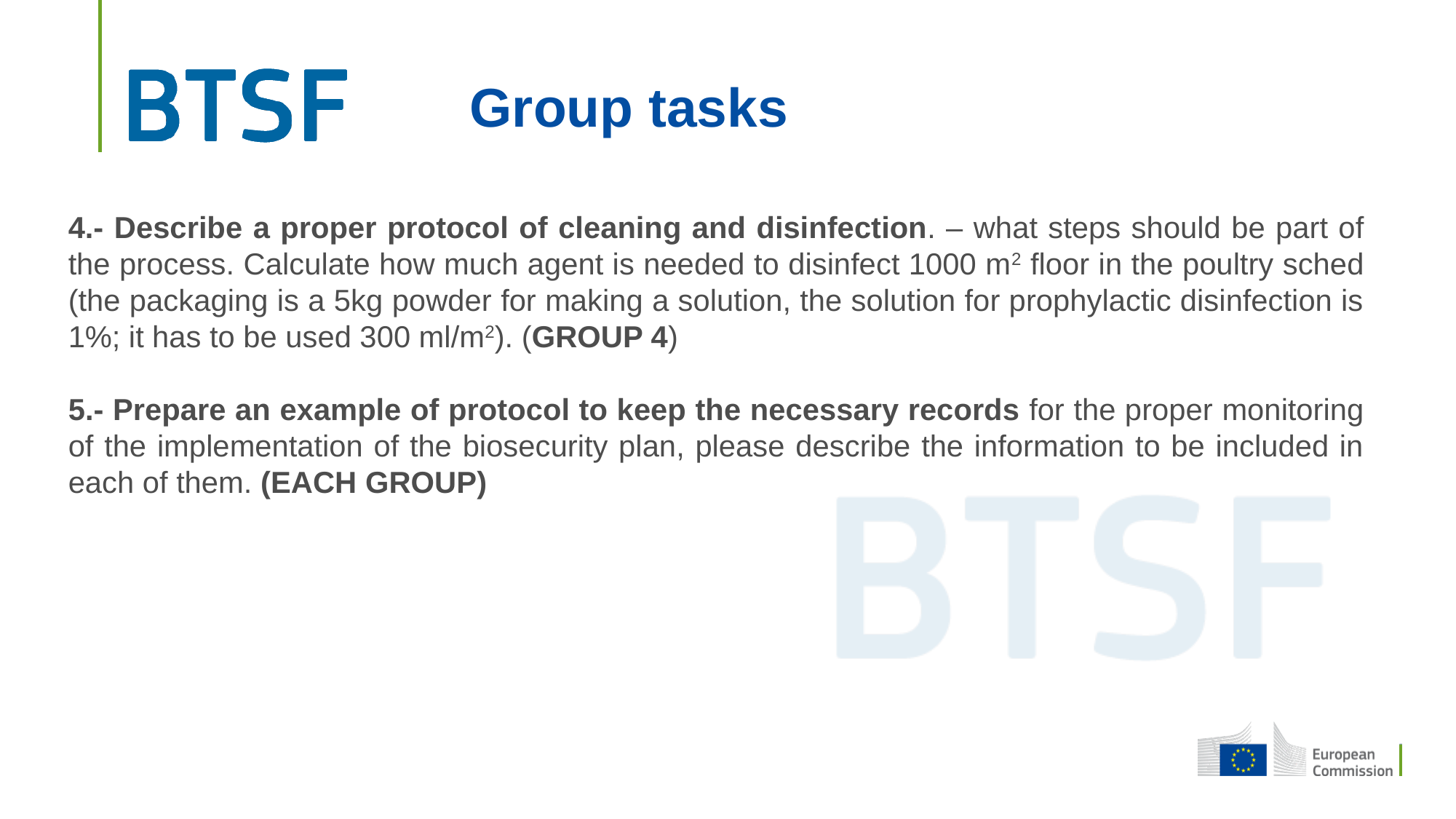

# Group tasks
4.- Describe a proper protocol of cleaning and disinfection. – what steps should be part of the process. Calculate how much agent is needed to disinfect 1000 m2 floor in the poultry sched (the packaging is a 5kg powder for making a solution, the solution for prophylactic disinfection is 1%; it has to be used 300 ml/m2). (GROUP 4)

5.- Prepare an example of protocol to keep the necessary records for the proper monitoring of the implementation of the biosecurity plan, please describe the information to be included in each of them. (EACH GROUP)